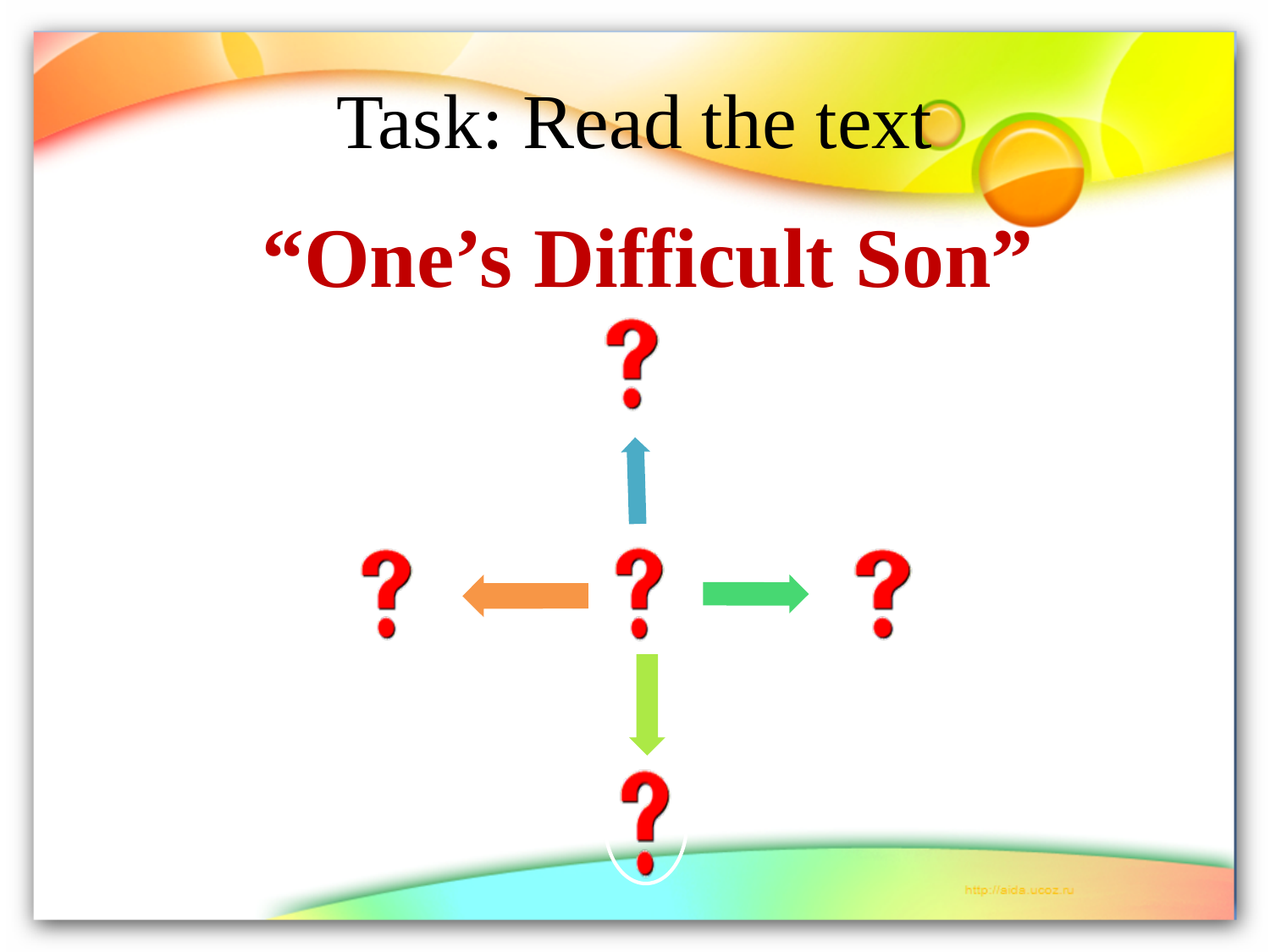

# Task: Read the text
“One’s Difficult Son”